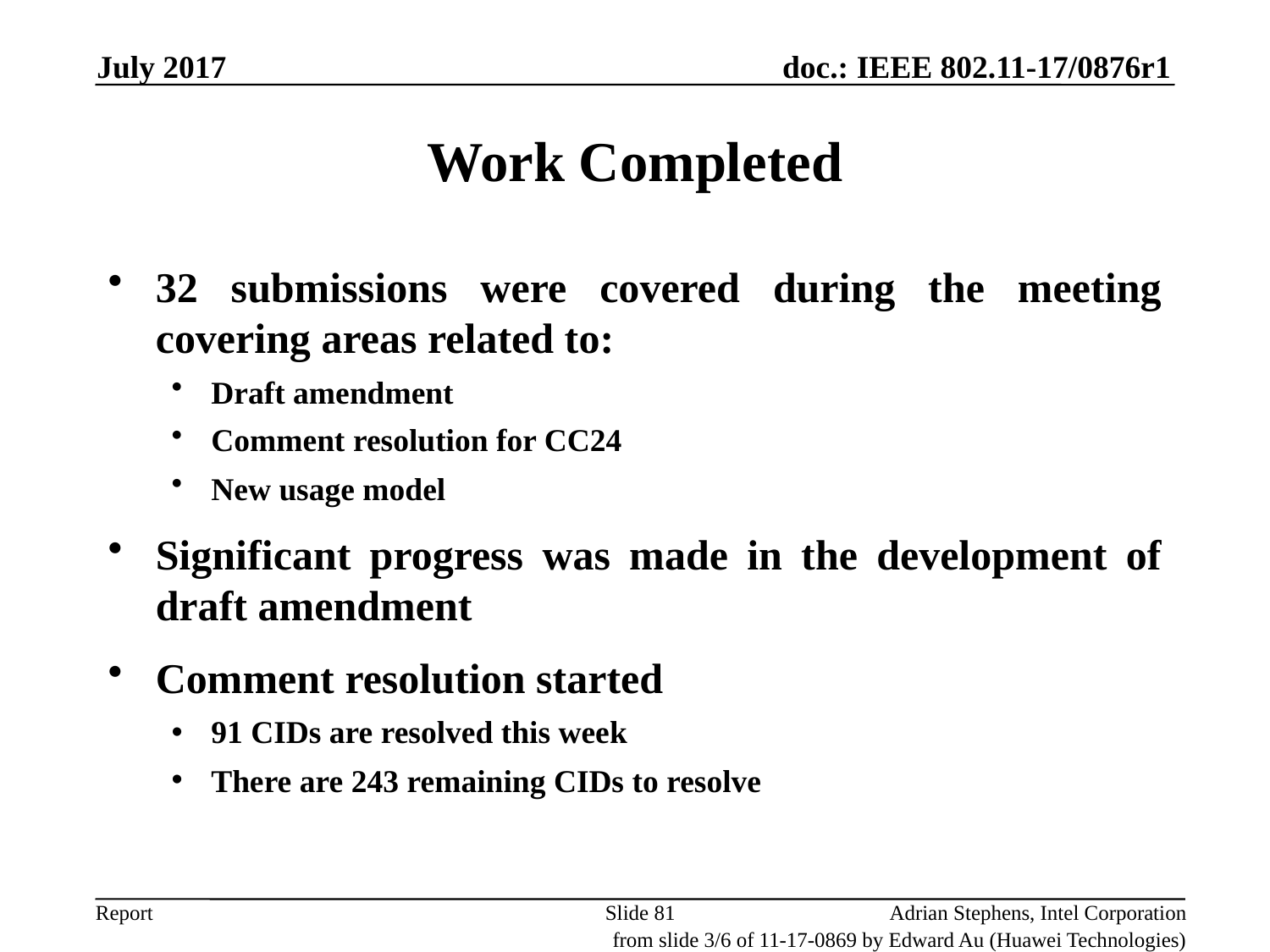

July 2017
Work Completed
32 submissions were covered during the meeting covering areas related to:
Draft amendment
Comment resolution for CC24
New usage model
Significant progress was made in the development of draft amendment
Comment resolution started
91 CIDs are resolved this week
There are 243 remaining CIDs to resolve

Slide 81
Adrian Stephens, Intel Corporation
from slide 3/6 of 11-17-0869 by Edward Au (Huawei Technologies)